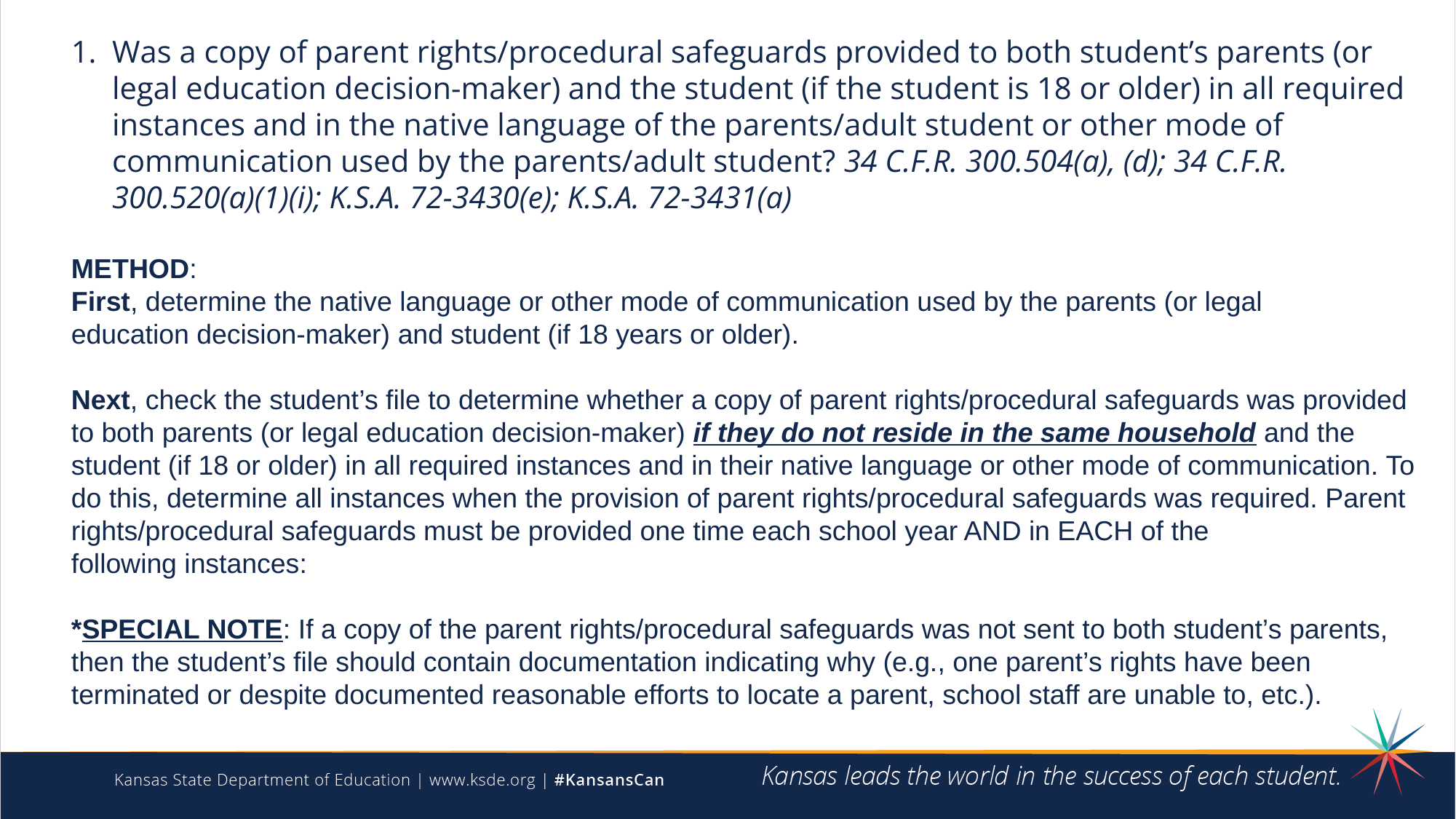

# Question 1
Was a copy of parent rights/procedural safeguards provided to both student’s parents (or legal education decision-maker) and the student (if the student is 18 or older) in all required instances and in the native language of the parents/adult student or other mode of communication used by the parents/adult student? 34 C.F.R. 300.504(a), (d); 34 C.F.R. 300.520(a)(1)(i); K.S.A. 72-3430(e); K.S.A. 72-3431(a)

METHOD:
First, determine the native language or other mode of communication used by the parents (or legal education decision-maker) and student (if 18 years or older).

Next, check the student’s file to determine whether a copy of parent rights/procedural safeguards was provided to both parents (or legal education decision-maker) if they do not reside in the same household and the student (if 18 or older) in all required instances and in their native language or other mode of communication. To do this, determine all instances when the provision of parent rights/procedural safeguards was required. Parent rights/procedural safeguards must be provided one time each school year AND in EACH of the following instances:

*SPECIAL NOTE: If a copy of the parent rights/procedural safeguards was not sent to both student’s parents, then the student’s file should contain documentation indicating why (e.g., one parent’s rights have been terminated or despite documented reasonable efforts to locate a parent, school staff are unable to, etc.).